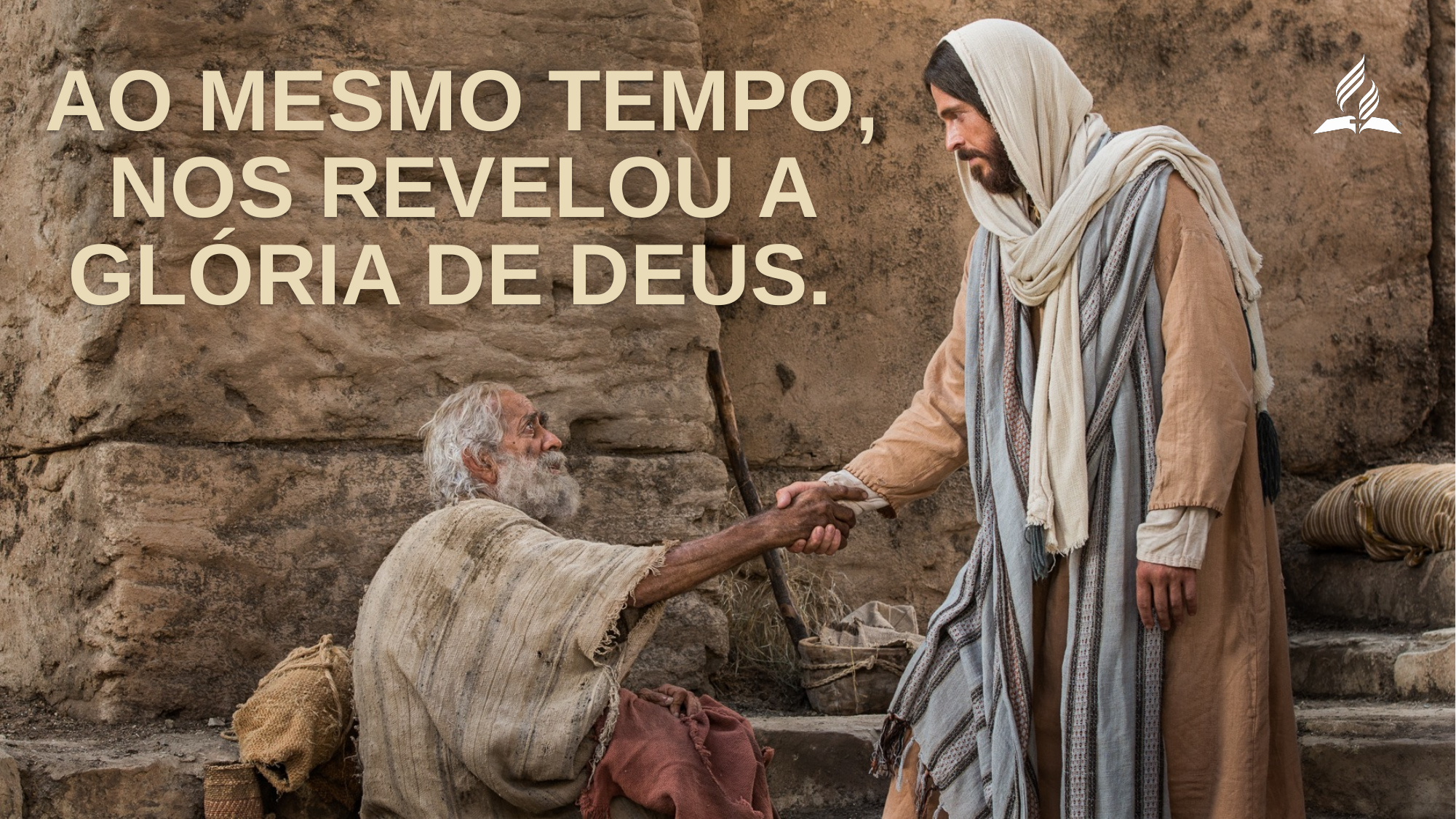

Ao mesmo tempo, nos revelou a glória de Deus.